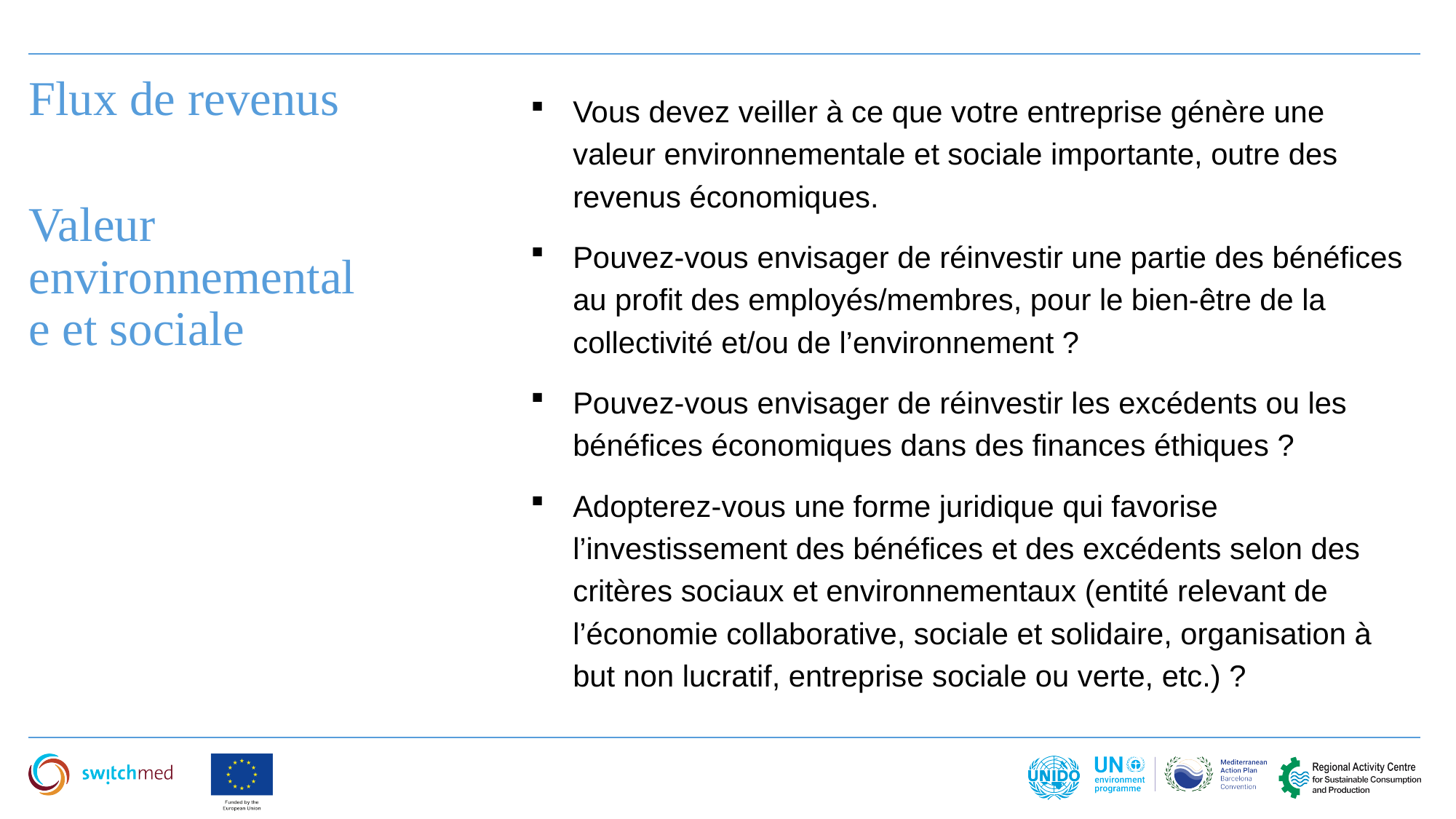

Flux de revenus
Valeur environnementale et sociale

Vous devez veiller à ce que votre entreprise génère une valeur environnementale et sociale importante, outre des revenus économiques.
Pouvez-vous envisager de réinvestir une partie des bénéfices au profit des employés/membres, pour le bien-être de la collectivité et/ou de l’environnement ?
Pouvez-vous envisager de réinvestir les excédents ou les bénéfices économiques dans des finances éthiques ?
Adopterez-vous une forme juridique qui favorise l’investissement des bénéfices et des excédents selon des critères sociaux et environnementaux (entité relevant de l’économie collaborative, sociale et solidaire, organisation à but non lucratif, entreprise sociale ou verte, etc.) ?